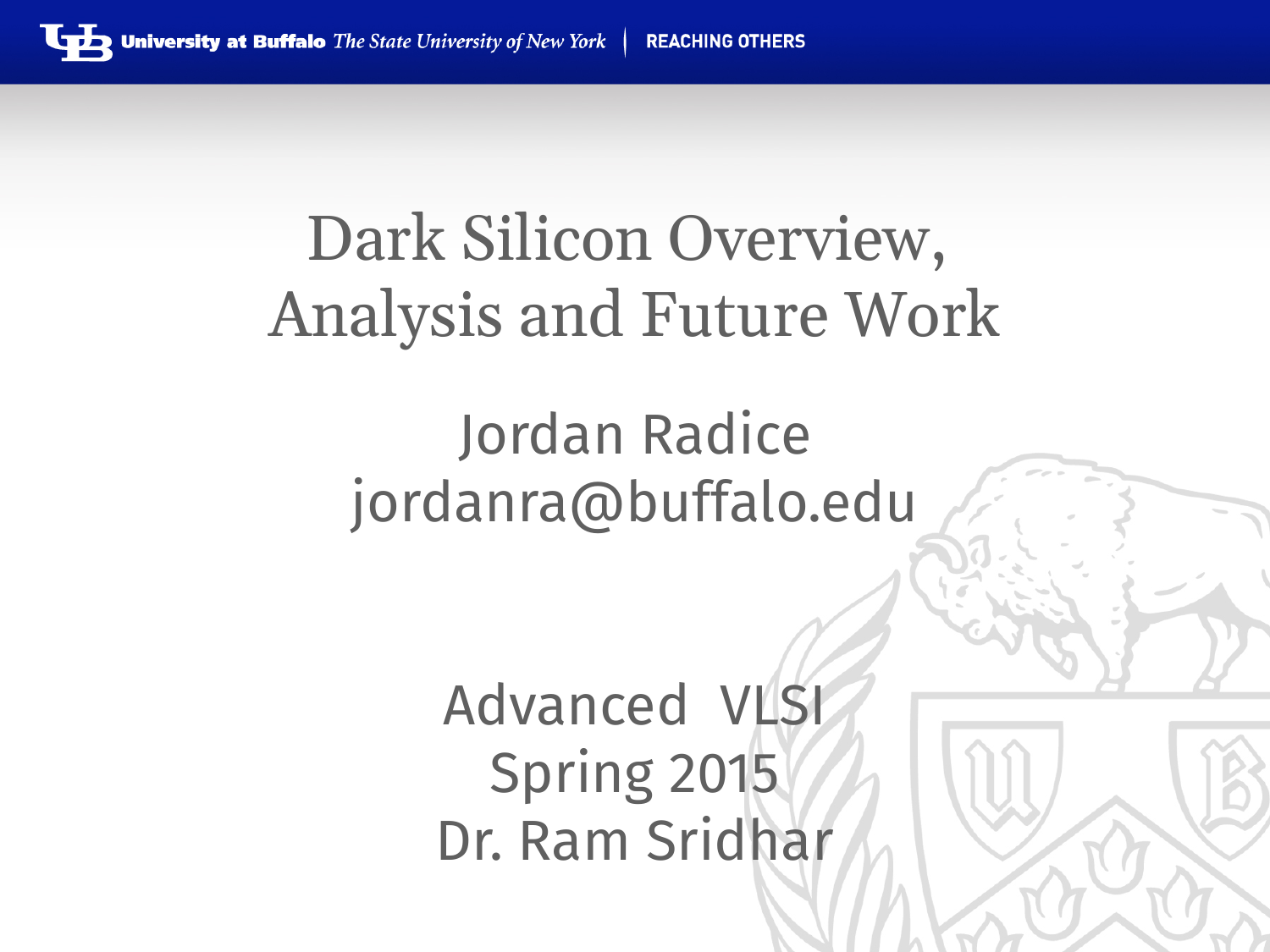

# Dark Silicon Overview, Analysis and Future Work
Jordan Radice
jordanra@buffalo.edu

Advanced  VLSI
Spring 2015
Dr. Ram Sridhar